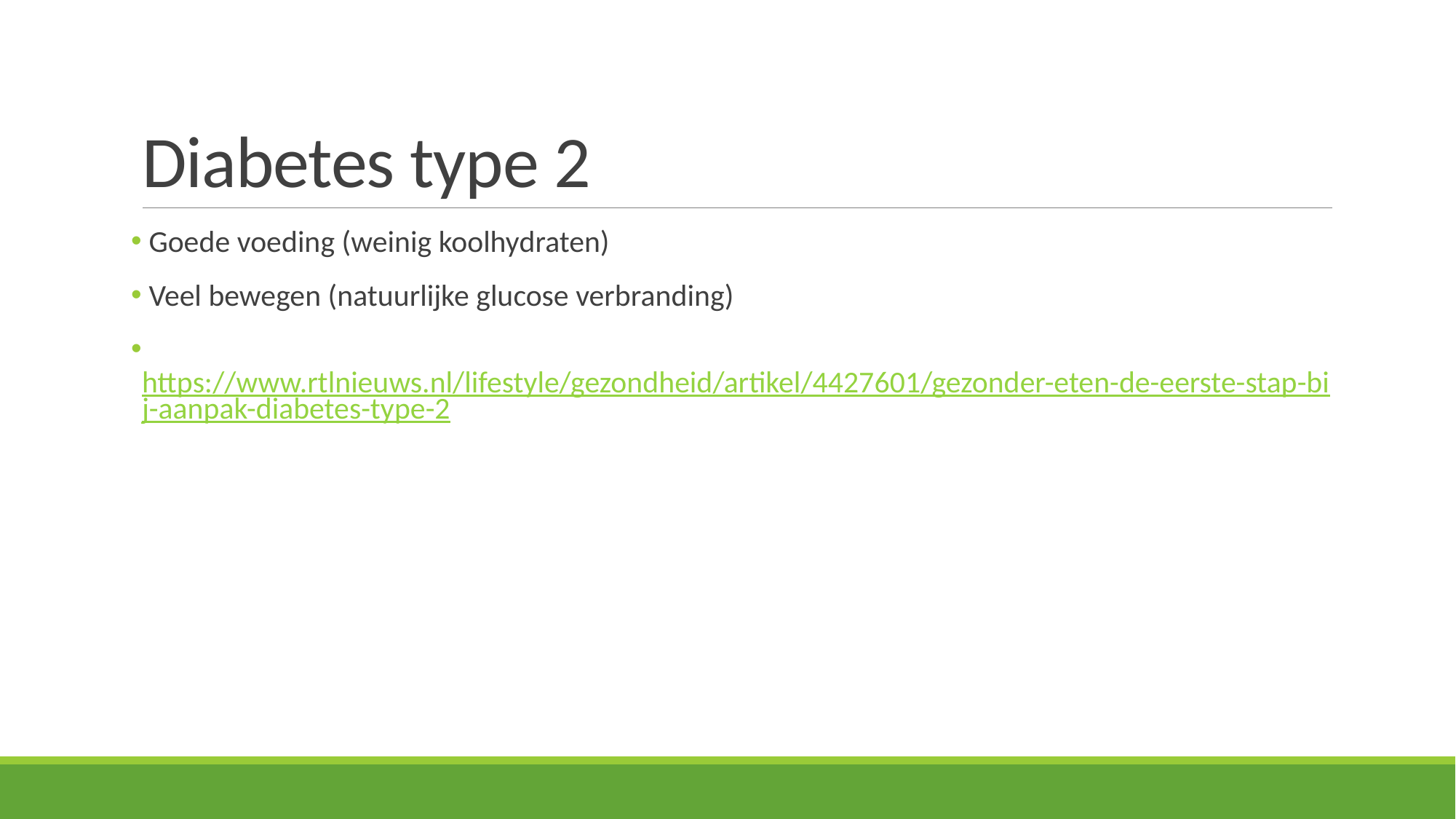

# Diabetes type 2
 Goede voeding (weinig koolhydraten)
 Veel bewegen (natuurlijke glucose verbranding)
 https://www.rtlnieuws.nl/lifestyle/gezondheid/artikel/4427601/gezonder-eten-de-eerste-stap-bij-aanpak-diabetes-type-2